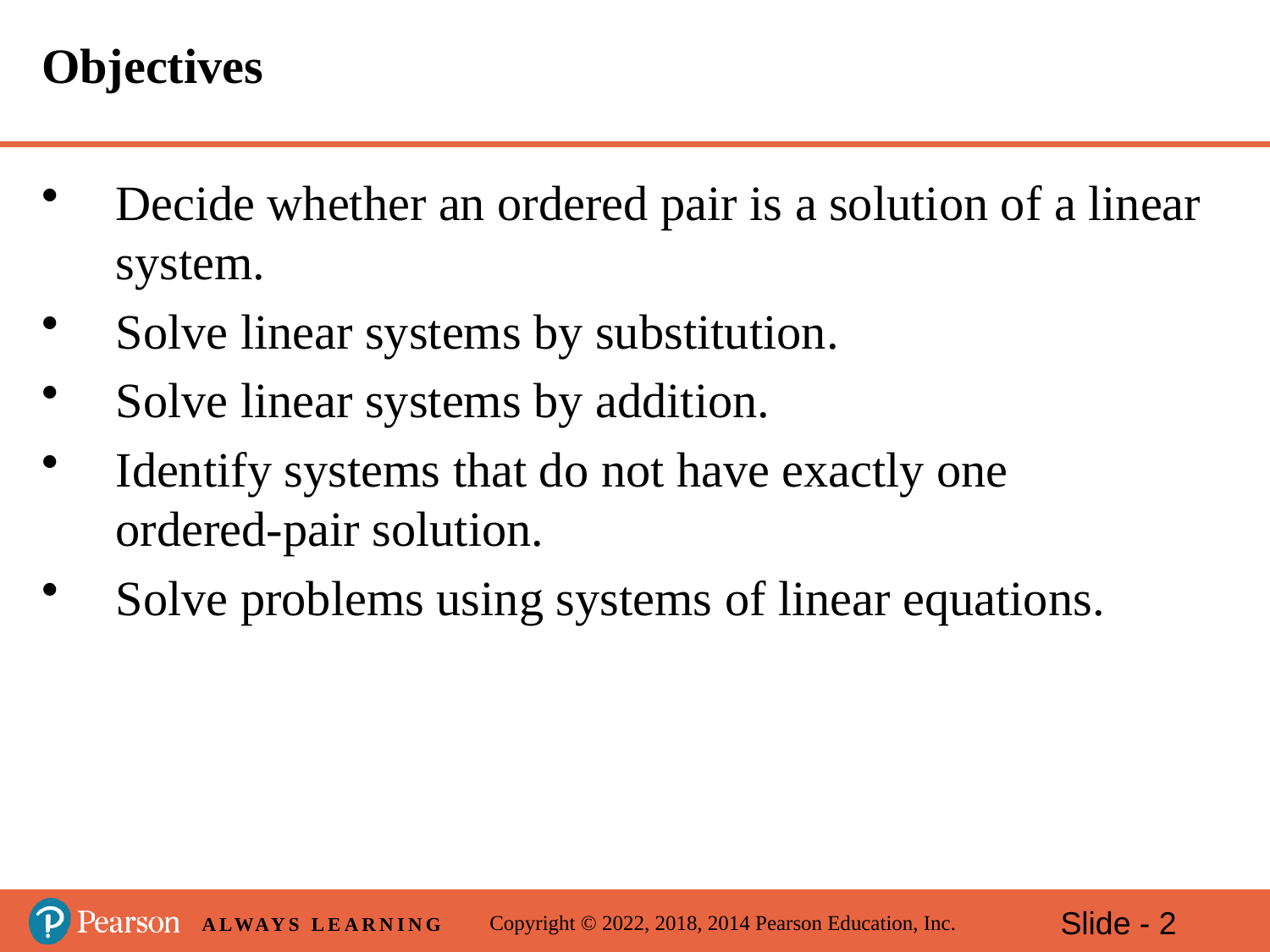

# Objectives
Decide whether an ordered pair is a solution of a linear system.
Solve linear systems by substitution.
Solve linear systems by addition.
Identify systems that do not have exactly one
ordered-pair solution.
Solve problems using systems of linear equations.